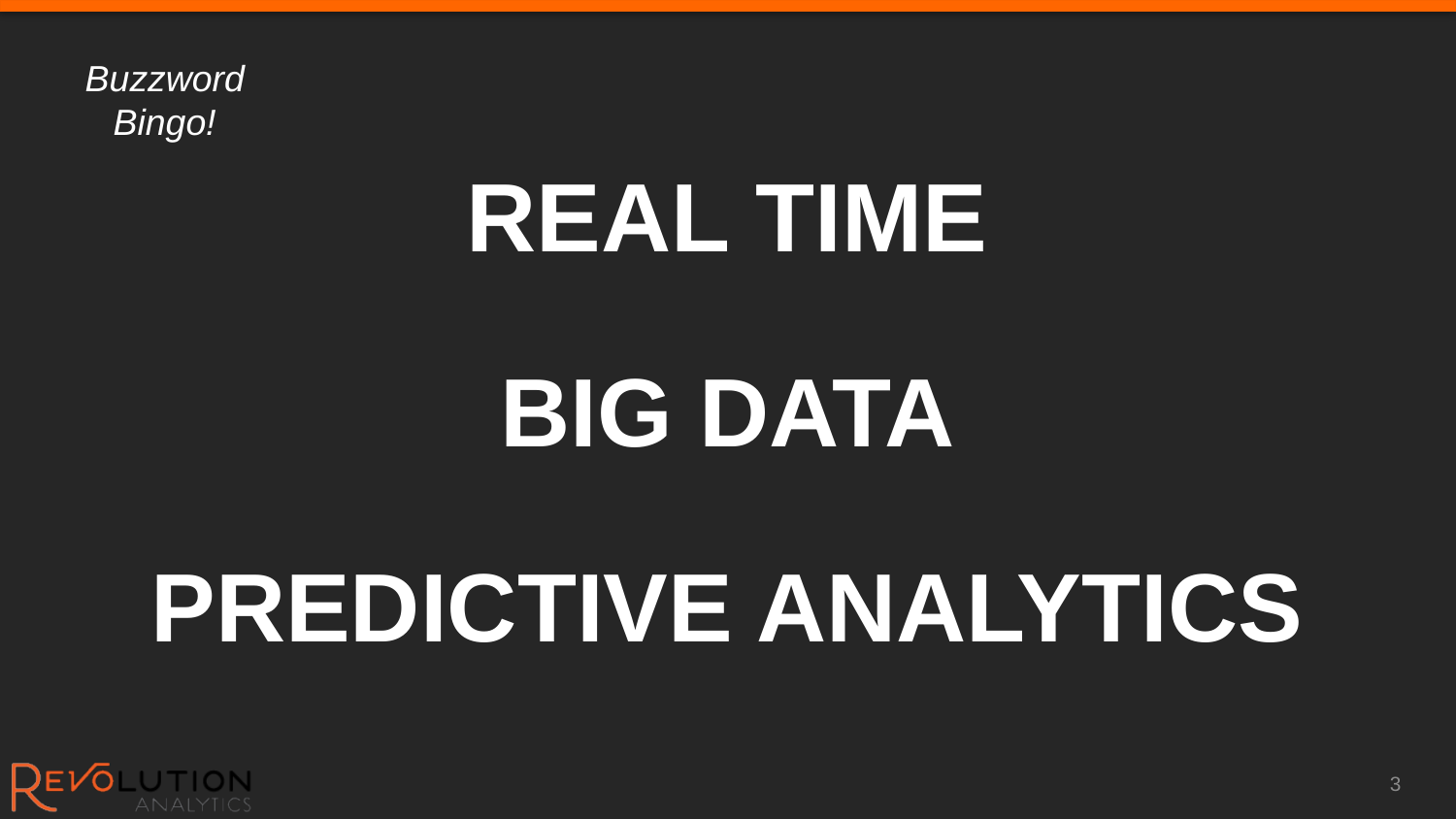

Buzzword Bingo!
REAL TIME
BIG DATA
PREDICTIVE ANALYTICS
3